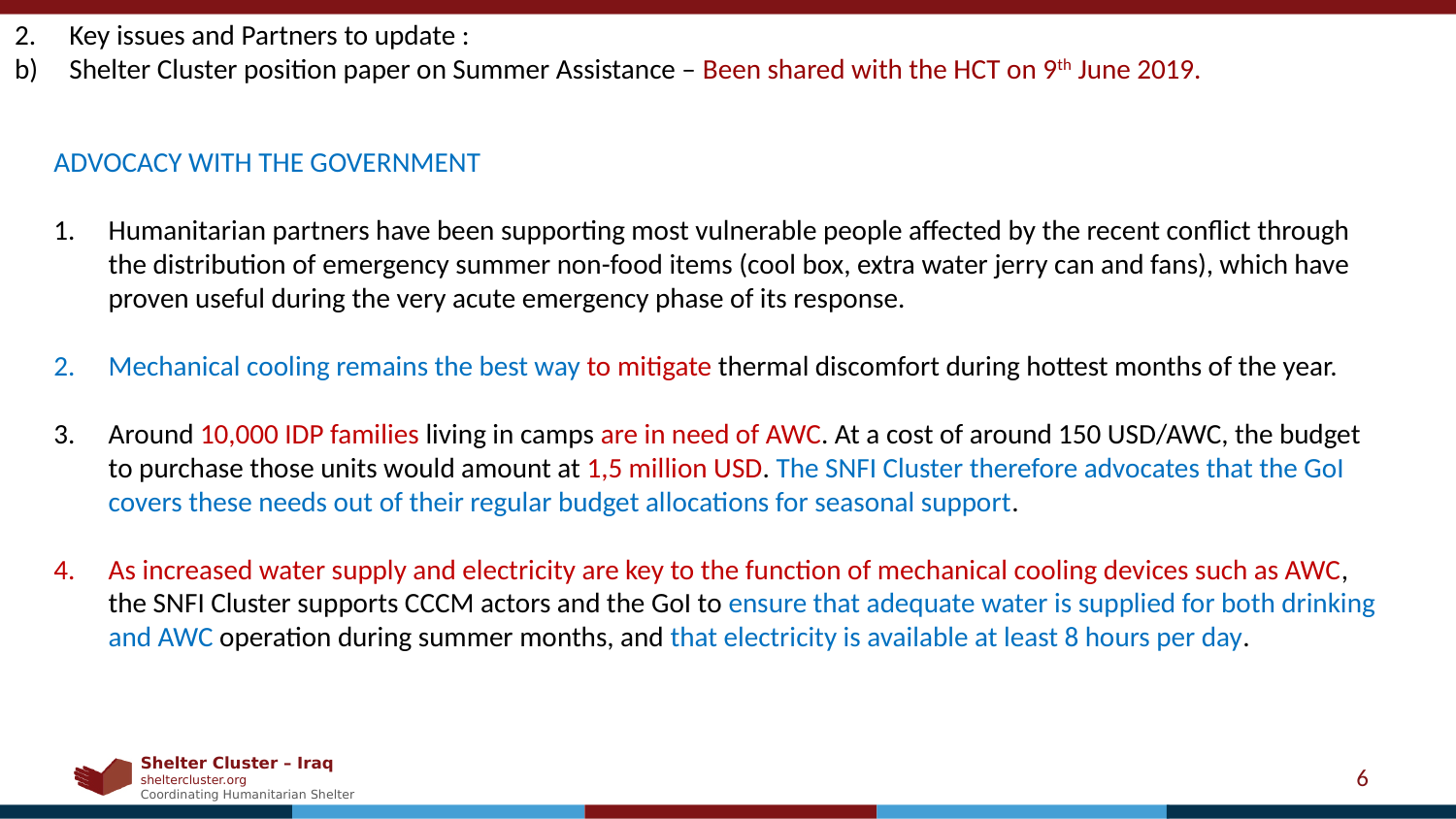

Key issues and Partners to update :
Shelter Cluster position paper on Summer Assistance – Been shared with the HCT on 9th June 2019.
ADVOCACY WITH THE GOVERNMENT

Humanitarian partners have been supporting most vulnerable people affected by the recent conflict through the distribution of emergency summer non-food items (cool box, extra water jerry can and fans), which have proven useful during the very acute emergency phase of its response.

Mechanical cooling remains the best way to mitigate thermal discomfort during hottest months of the year.

Around 10,000 IDP families living in camps are in need of AWC. At a cost of around 150 USD/AWC, the budget to purchase those units would amount at 1,5 million USD. The SNFI Cluster therefore advocates that the GoI covers these needs out of their regular budget allocations for seasonal support.

As increased water supply and electricity are key to the function of mechanical cooling devices such as AWC, the SNFI Cluster supports CCCM actors and the GoI to ensure that adequate water is supplied for both drinking and AWC operation during summer months, and that electricity is available at least 8 hours per day.
6